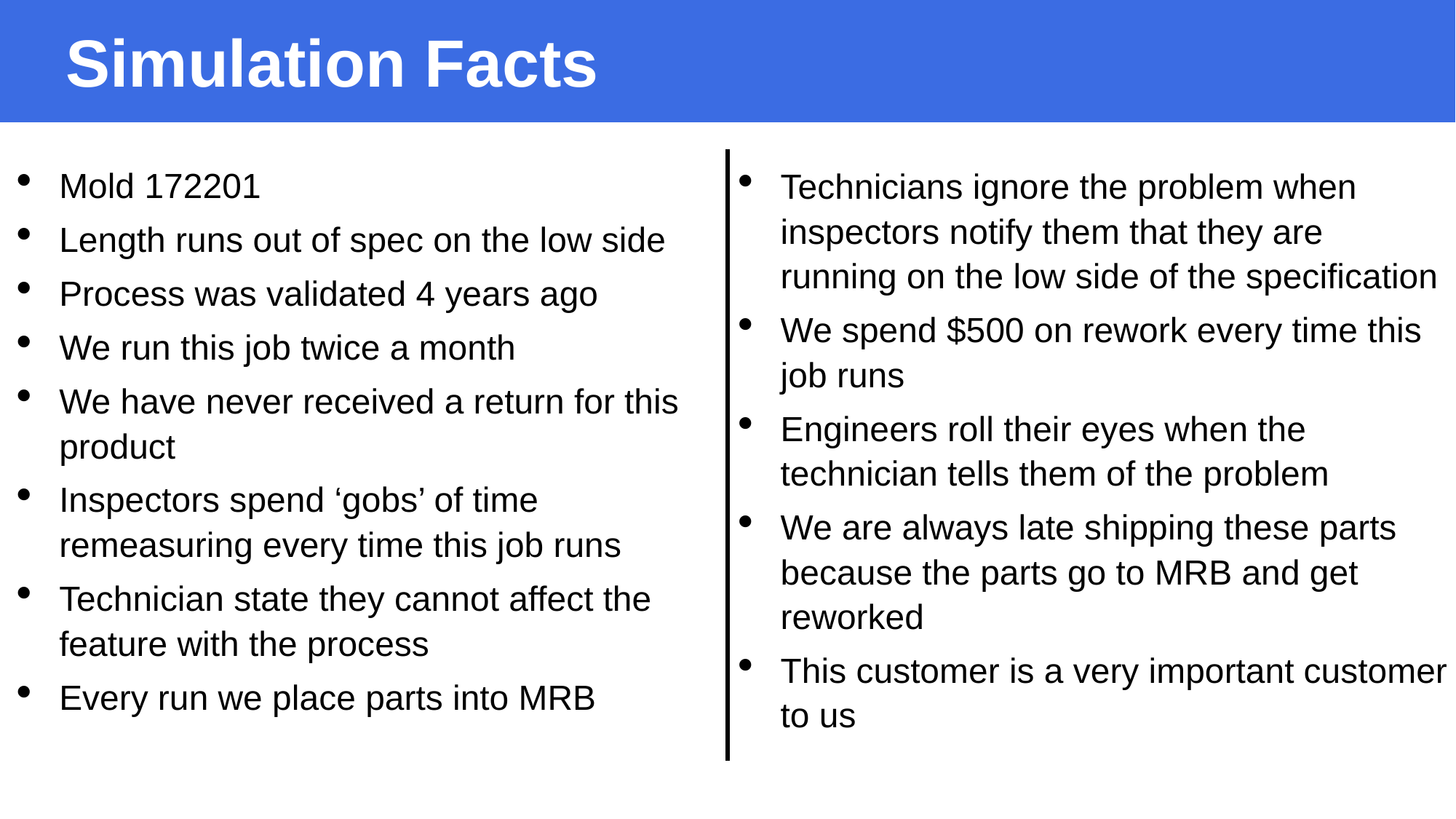

Simulation Facts
Mold 172201
Length runs out of spec on the low side
Process was validated 4 years ago
We run this job twice a month
We have never received a return for this product
Inspectors spend ‘gobs’ of time remeasuring every time this job runs
Technician state they cannot affect the feature with the process
Every run we place parts into MRB
Technicians ignore the problem when inspectors notify them that they are running on the low side of the specification
We spend $500 on rework every time this job runs
Engineers roll their eyes when the technician tells them of the problem
We are always late shipping these parts because the parts go to MRB and get reworked
This customer is a very important customer to us